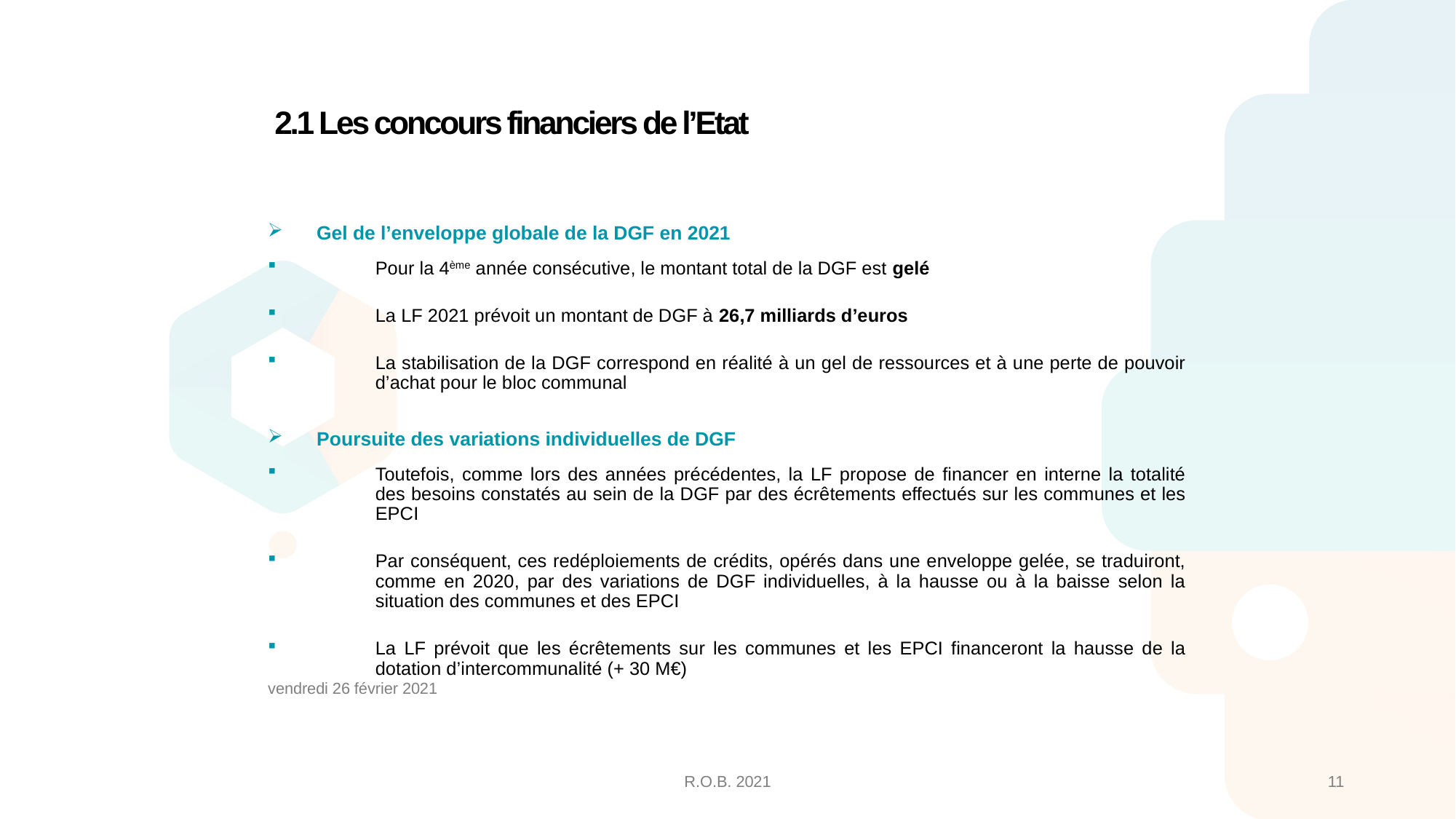

2.1 Les concours financiers de l’Etat

Gel de l’enveloppe globale de la DGF en 2021

Pour la 4ème année consécutive, le montant total de la DGF est gelé

La LF 2021 prévoit un montant de DGF à 26,7 milliards d’euros

La stabilisation de la DGF correspond en réalité à un gel de ressources et à une perte de pouvoir d’achat pour le bloc communal

Poursuite des variations individuelles de DGF

Toutefois, comme lors des années précédentes, la LF propose de financer en interne la totalité des besoins constatés au sein de la DGF par des écrêtements effectués sur les communes et les EPCI

Par conséquent, ces redéploiements de crédits, opérés dans une enveloppe gelée, se traduiront, comme en 2020, par des variations de DGF individuelles, à la hausse ou à la baisse selon la situation des communes et des EPCI

La LF prévoit que les écrêtements sur les communes et les EPCI financeront la hausse de la dotation d’intercommunalité (+ 30 M€)

vendredi 26 février 2021
R.O.B. 2021
11